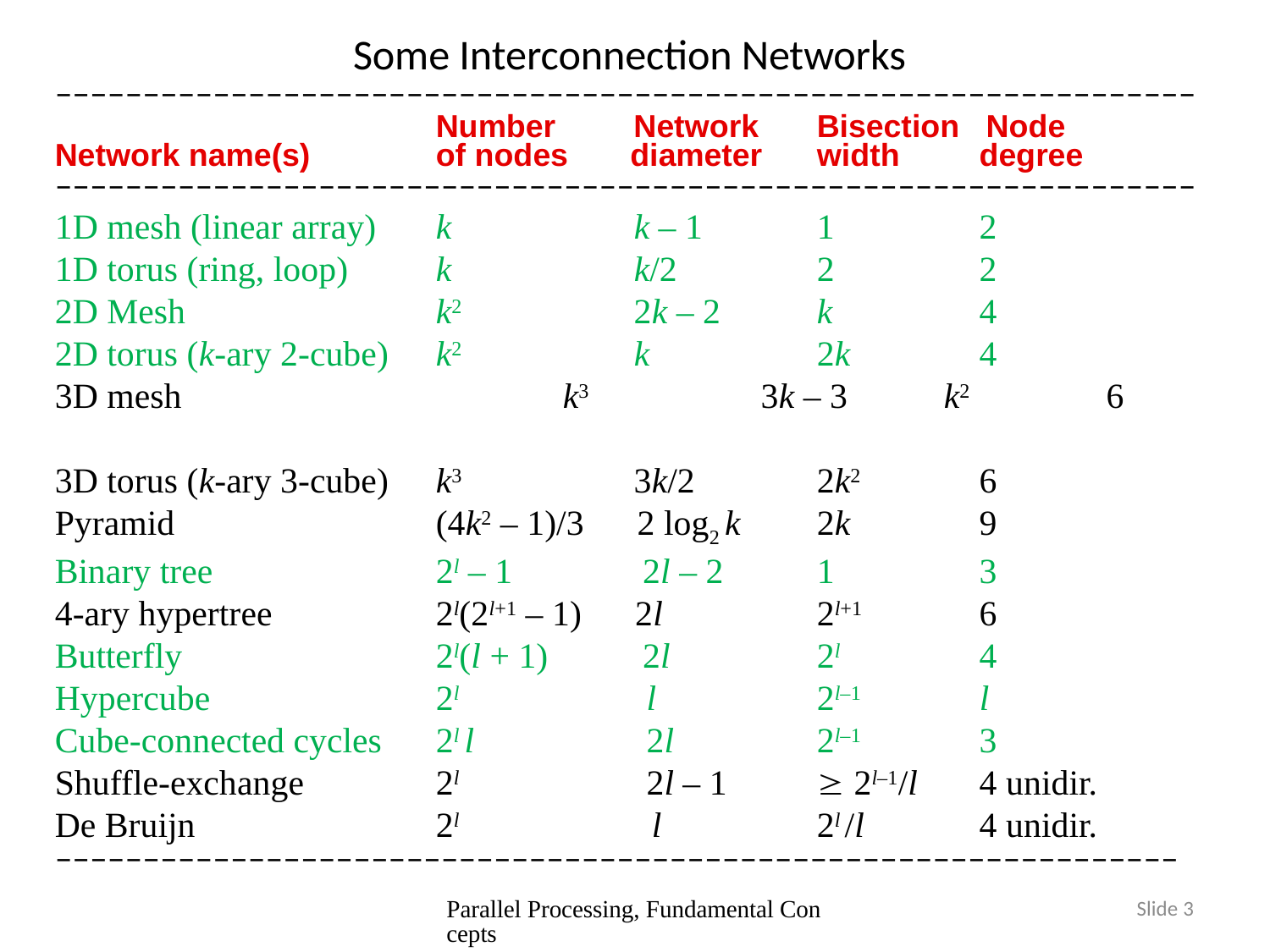

# Some Interconnection Networks
–––––––––––––––––––––––––––––––––––––––––––––––––––––––––––––––––
			Number	        Network	Bisection   Node
Network name(s) 	of nodes       diameter	width	    degree
–––––––––––––––––––––––––––––––––––––––––––––––––––––––––––––––––
1D mesh (linear array)	k	        k – 1	1	    2
1D torus (ring, loop)	k	        k/2		2	    2
2D Mesh		k2	        2k – 2	k	    4
2D torus (k-ary 2-cube)	k2	        k 		2k	    4
3D mesh			k3	        3k – 3	k2	    6
3D torus (k-ary 3-cube)	k3	        3k/2	2k2	    6
Pyramid			(4k2 – 1)/3      2 log2 k	2k	    9
Binary tree		2l – 1	         2l – 2	1	    3
4-ary hypertree		2l(2l+1 – 1)      2l		2l+1	    6
Butterfly		2l(l + 1)	         2l      	2l	    4
Hypercube		2l	          l		2l–1	    l
Cube-connected cycles	2l l	          2l		2l–1 	    3
Shuffle-exchange		2l	          2l – 1	≥ 2l–1/l	    4 unidir.
De Bruijn		2l	          l		2l /l	    4 unidir.
––––––––––––––––––––––––––––––––––––––––––––––––––––––––––––––––

Parallel Processing, Fundamental Concepts
Slide 3